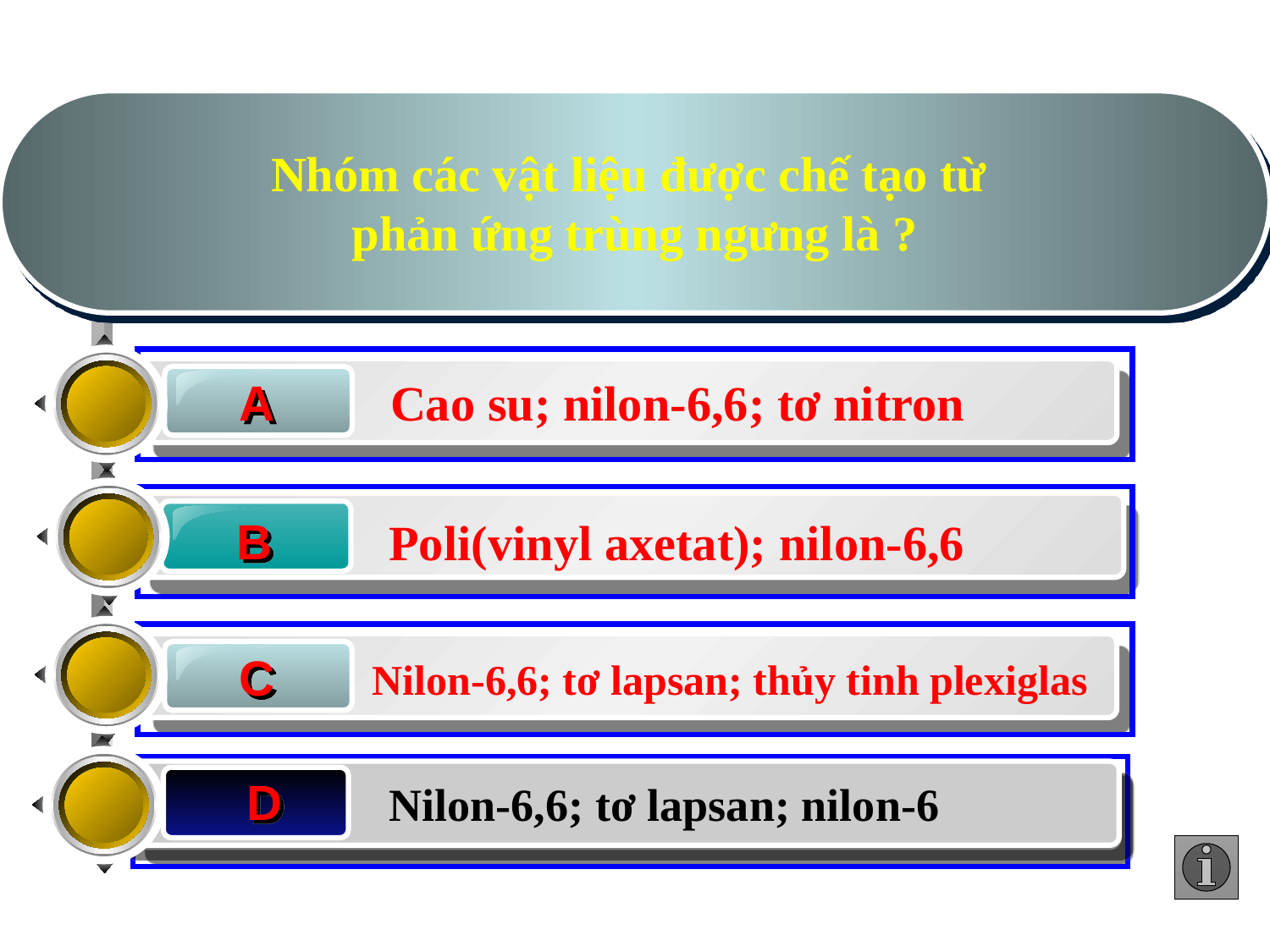

Nhóm các vật liệu được chế tạo từ
phản ứng trùng ngưng là ?

A
Cao su; nilon-6,6; tơ nitron

B
Poli(vinyl axetat); nilon-6,6

C

Nilon-6,6; tơ lapsan; thủy tinh plexiglas

  D

Nilon-6,6; tơ lapsan; nilon-6

D
Nilon-6,6; tơ lapsan; nilon-6